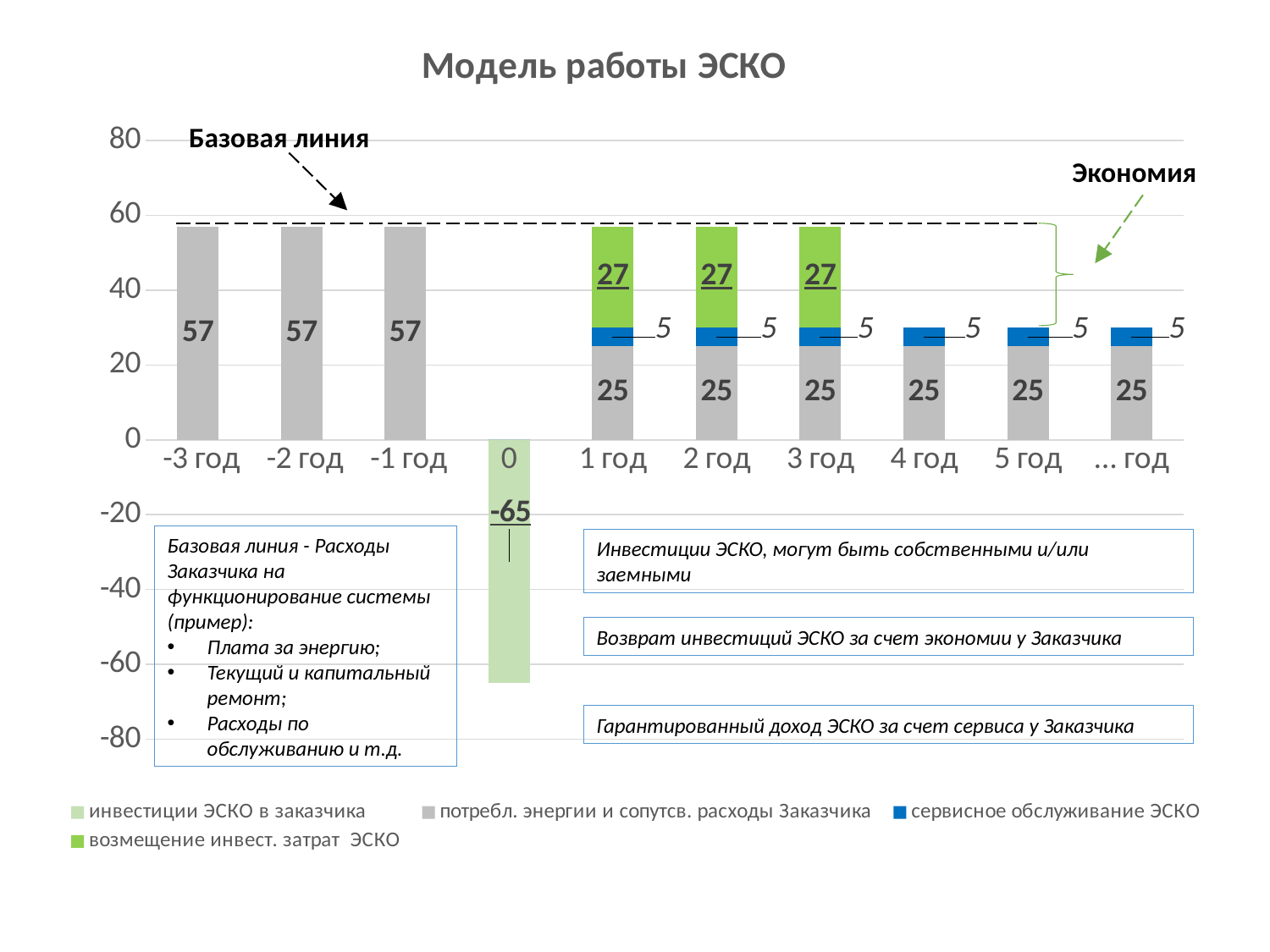

### Chart: Модель работы ЭСКО

| Category | инвестиции ЭСКО в заказчика | потребл. энергии и сопутсв. расходы Заказчика | сервисное обслуживание ЭСКО | возмещение инвест. затрат  ЭСКО |
|---|---|---|---|---|
|  -3 год | 0.0 | 57.0 | None | None |
|  -2 год | 0.0 | 57.0 | None | None |
|  -1 год | None | 57.0 | None | None |
| 0 | -65.0 | None | None | None |
| 1 год | 0.0 | 25.0 | 5.0 | 27.0 |
| 2 год | None | 25.0 | 5.0 | 27.0 |
| 3 год | None | 25.0 | 5.0 | 27.0 |
| 4 год | None | 25.0 | 5.0 | None |
| 5 год | None | 25.0 | 5.0 | None |
| … год | None | 25.0 | 5.0 | None |
Базовая линия
Экономия

Базовая линия - Расходы Заказчика на функционирование системы (пример):
Плата за энергию;
Текущий и капитальный ремонт;
Расходы по обслуживанию и т.д.
Инвестиции ЭСКО, могут быть собственными и/или заемными
Возврат инвестиций ЭСКО за счет экономии у Заказчика
Гарантированный доход ЭСКО за счет сервиса у Заказчика